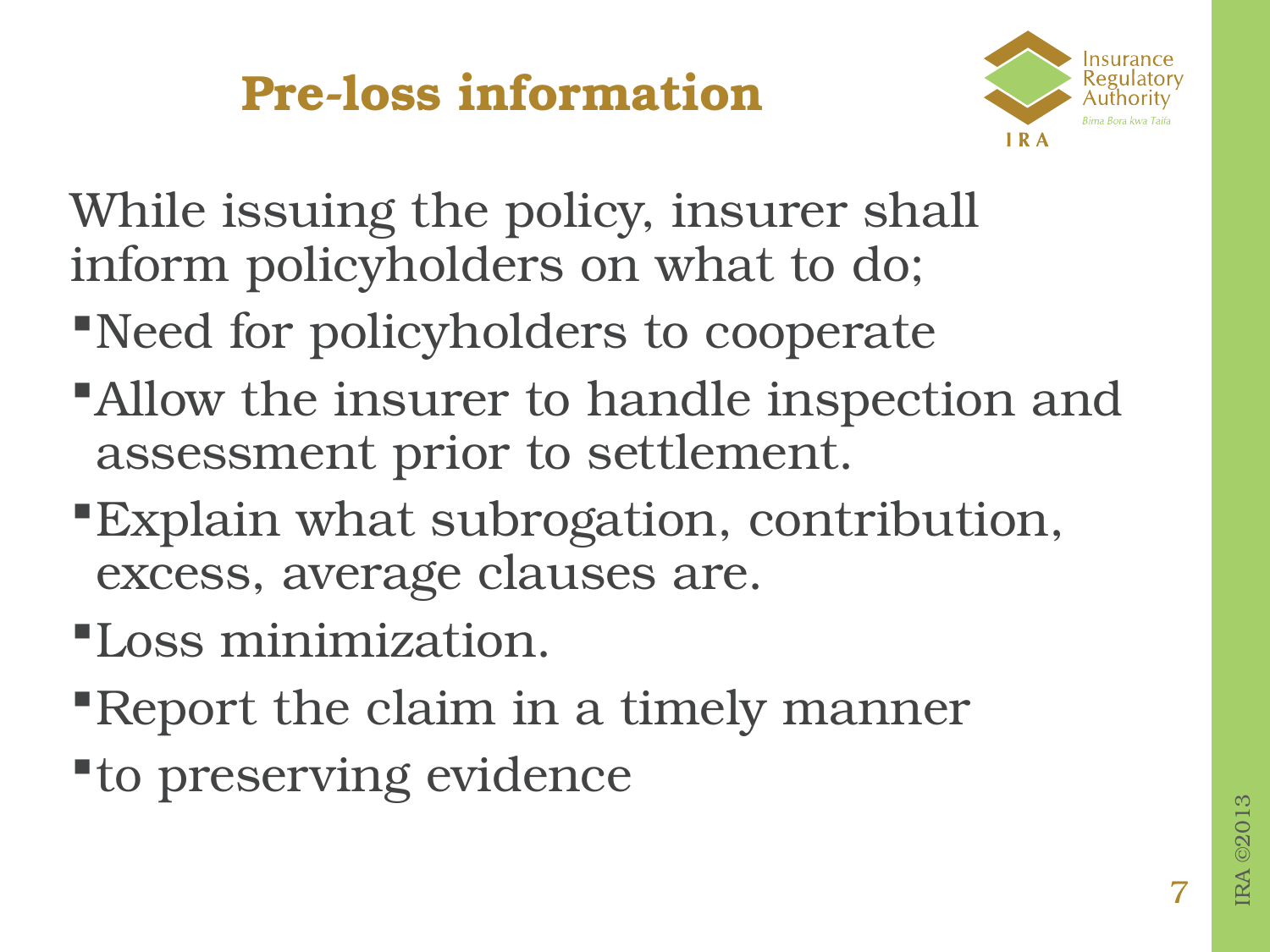

# Pre-loss information
While issuing the policy, insurer shall inform policyholders on what to do;
Need for policyholders to cooperate
Allow the insurer to handle inspection and assessment prior to settlement.
Explain what subrogation, contribution, excess, average clauses are.
Loss minimization.
Report the claim in a timely manner
to preserving evidence